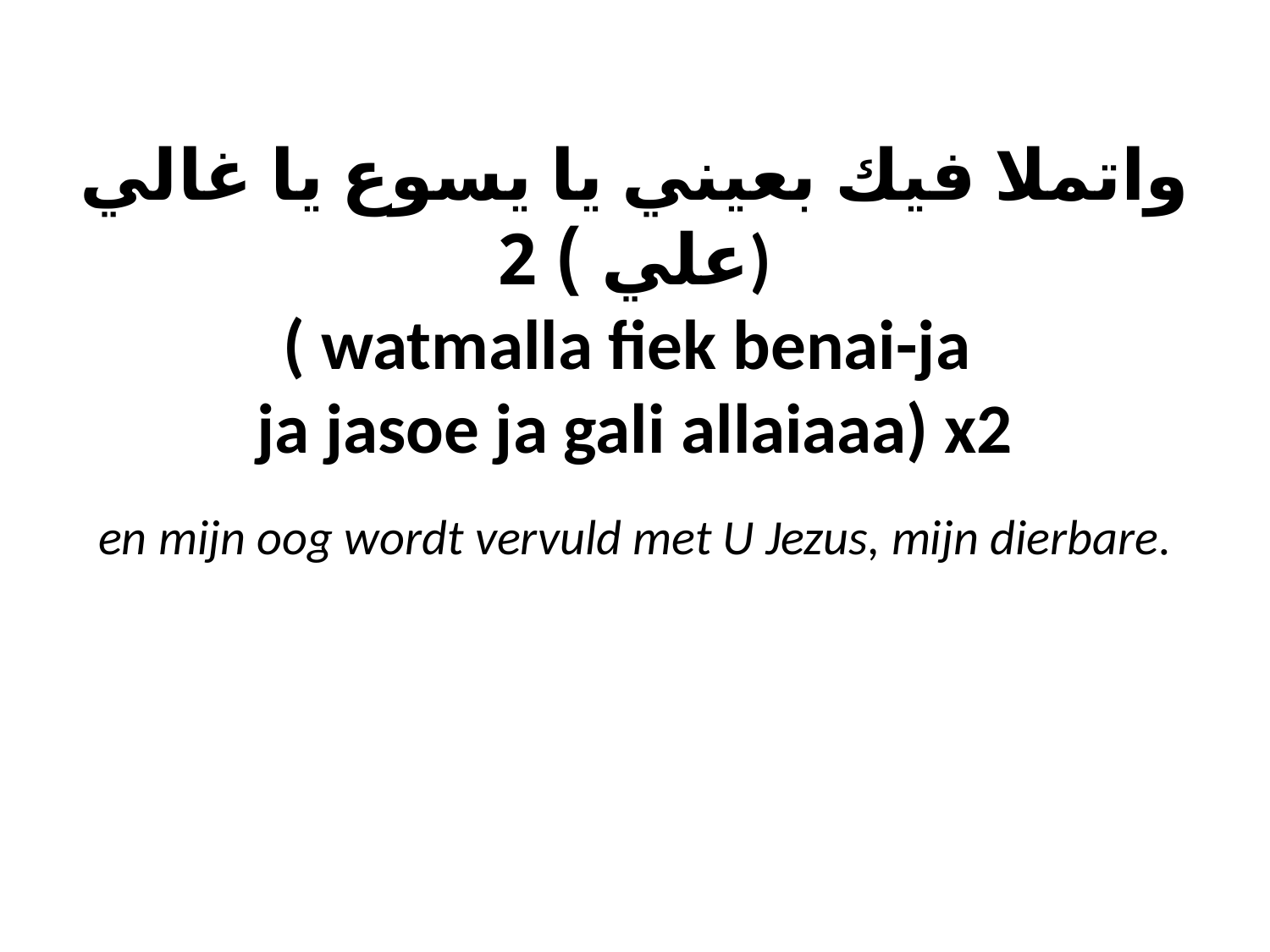

# واتملا فيك بعيني يا يسوع يا غالي علي ) 2) ( watmalla fiek benai-ja ja jasoe ja gali allaiaaa) x2 en mijn oog wordt vervuld met U Jezus, mijn dierbare.